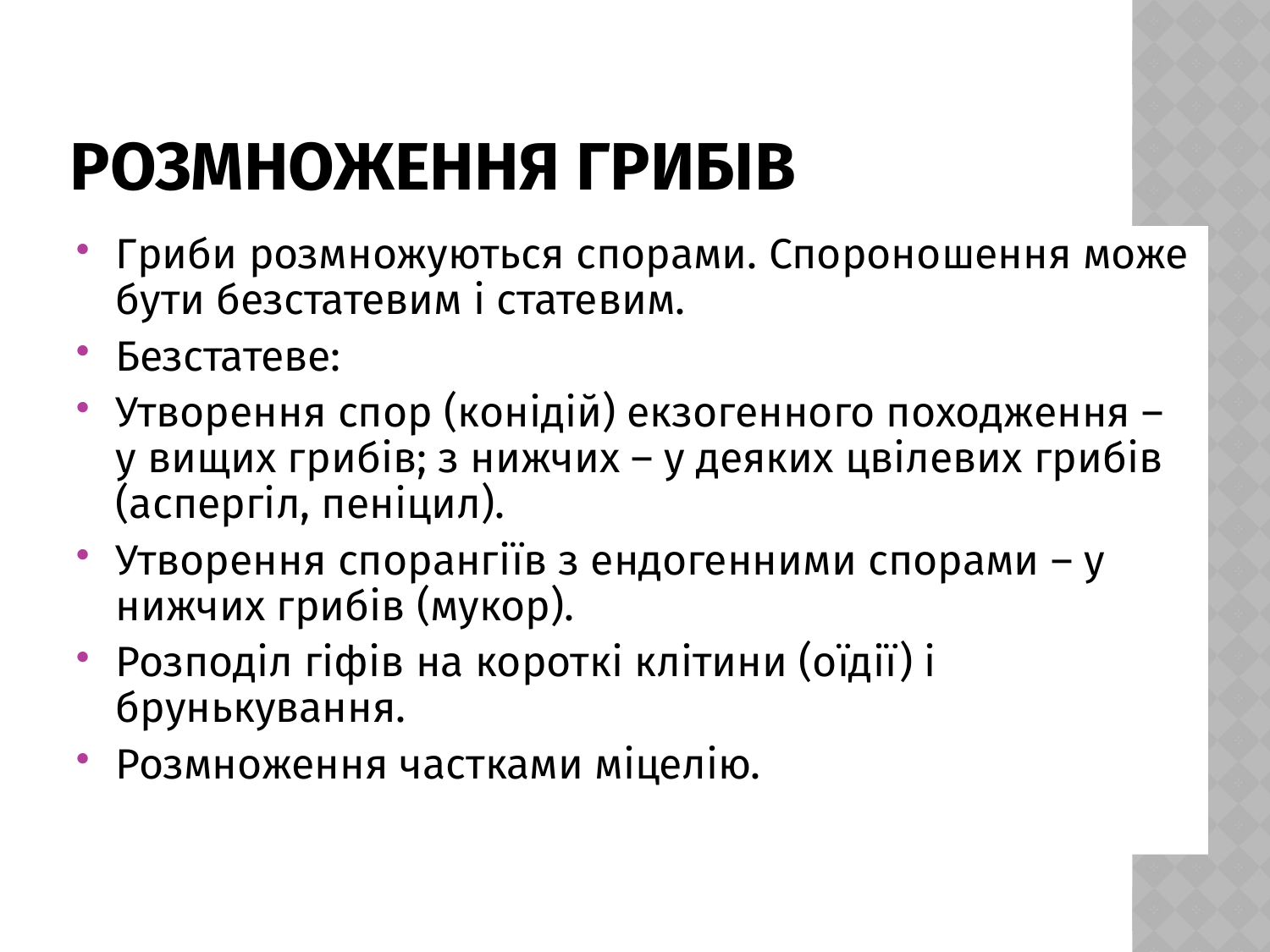

# Розмноження грибів
Гриби розмножуються спорами. Спороношення може бути безстатевим і статевим.
Безстатеве:
Утворення спор (конідій) екзогенного походження – у вищих грибів; з нижчих – у деяких цвілевих грибів (аспергіл, пеніцил).
Утворення спорангіїв з ендогенними спорами – у нижчих грибів (мукор).
Розподіл гіфів на короткі клітини (оїдії) і брунькування.
Розмноження частками міцелію.